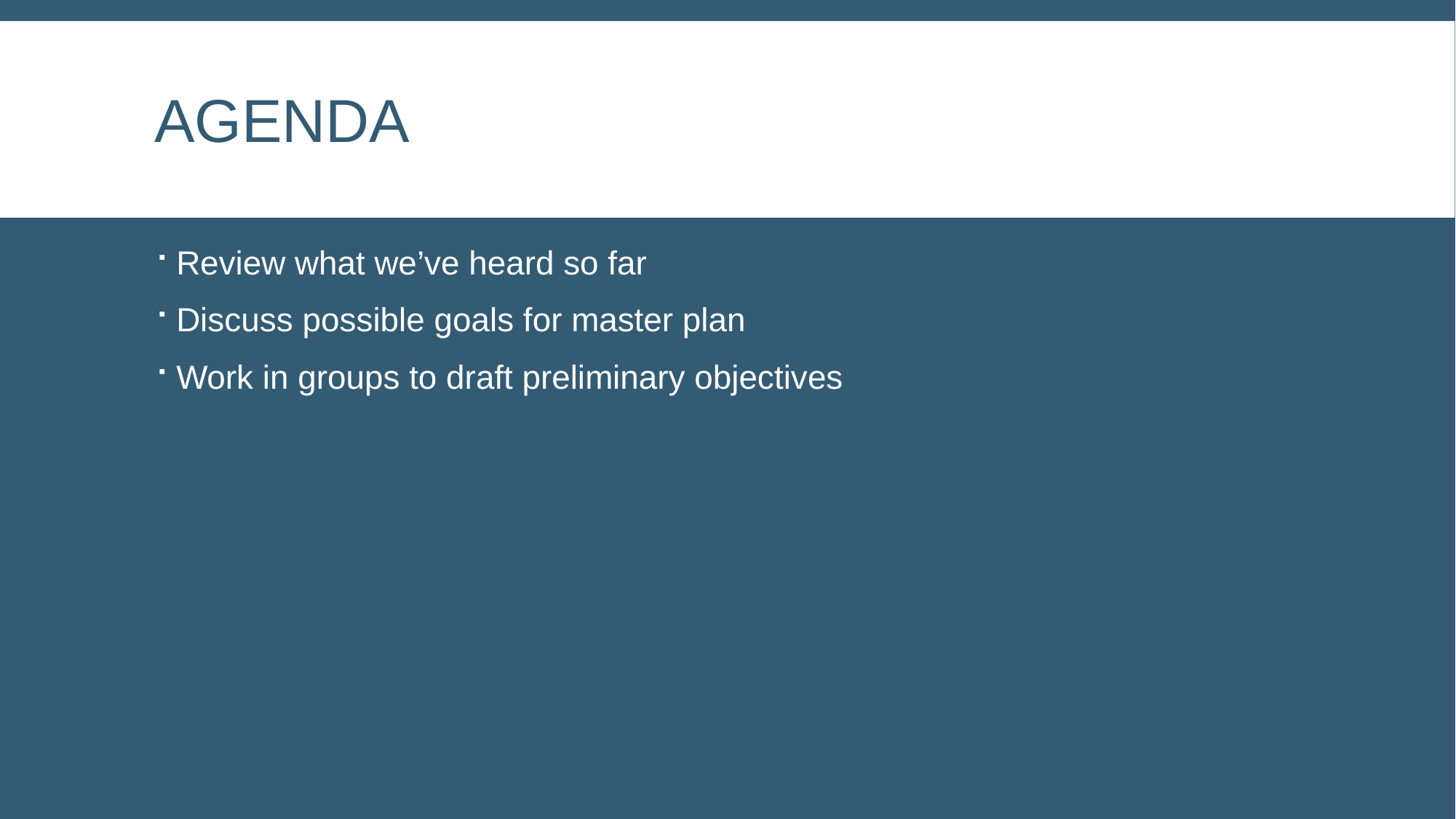

# Agenda
Review what we’ve heard so far
Discuss possible goals for master plan
Work in groups to draft preliminary objectives